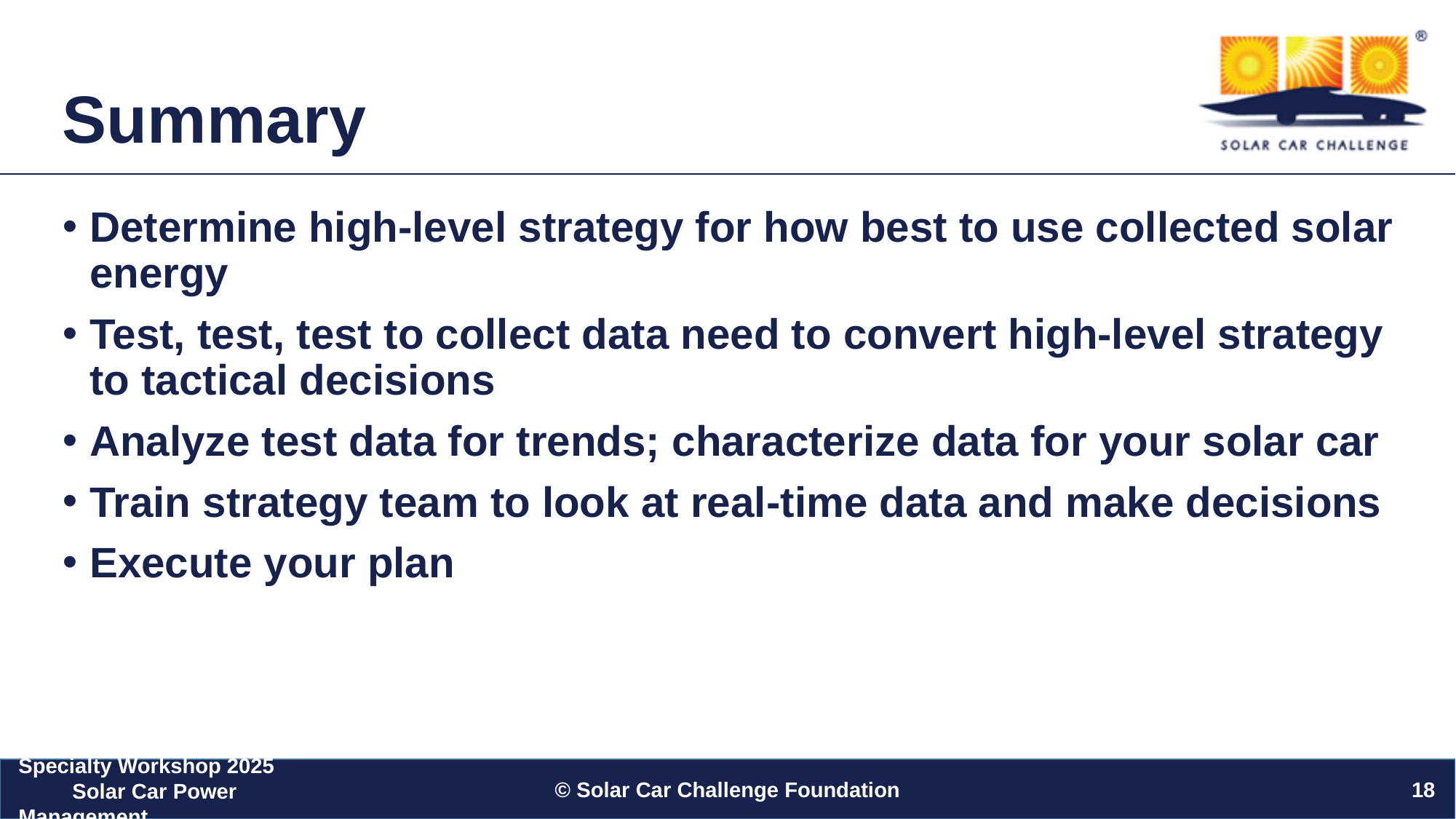

# Summary
Determine high-level strategy for how best to use collected solar energy
Test, test, test to collect data need to convert high-level strategy to tactical decisions
Analyze test data for trends; characterize data for your solar car
Train strategy team to look at real-time data and make decisions
Execute your plan
© Solar Car Challenge Foundation
18
Specialty Workshop 2025                         Solar Car Power Management